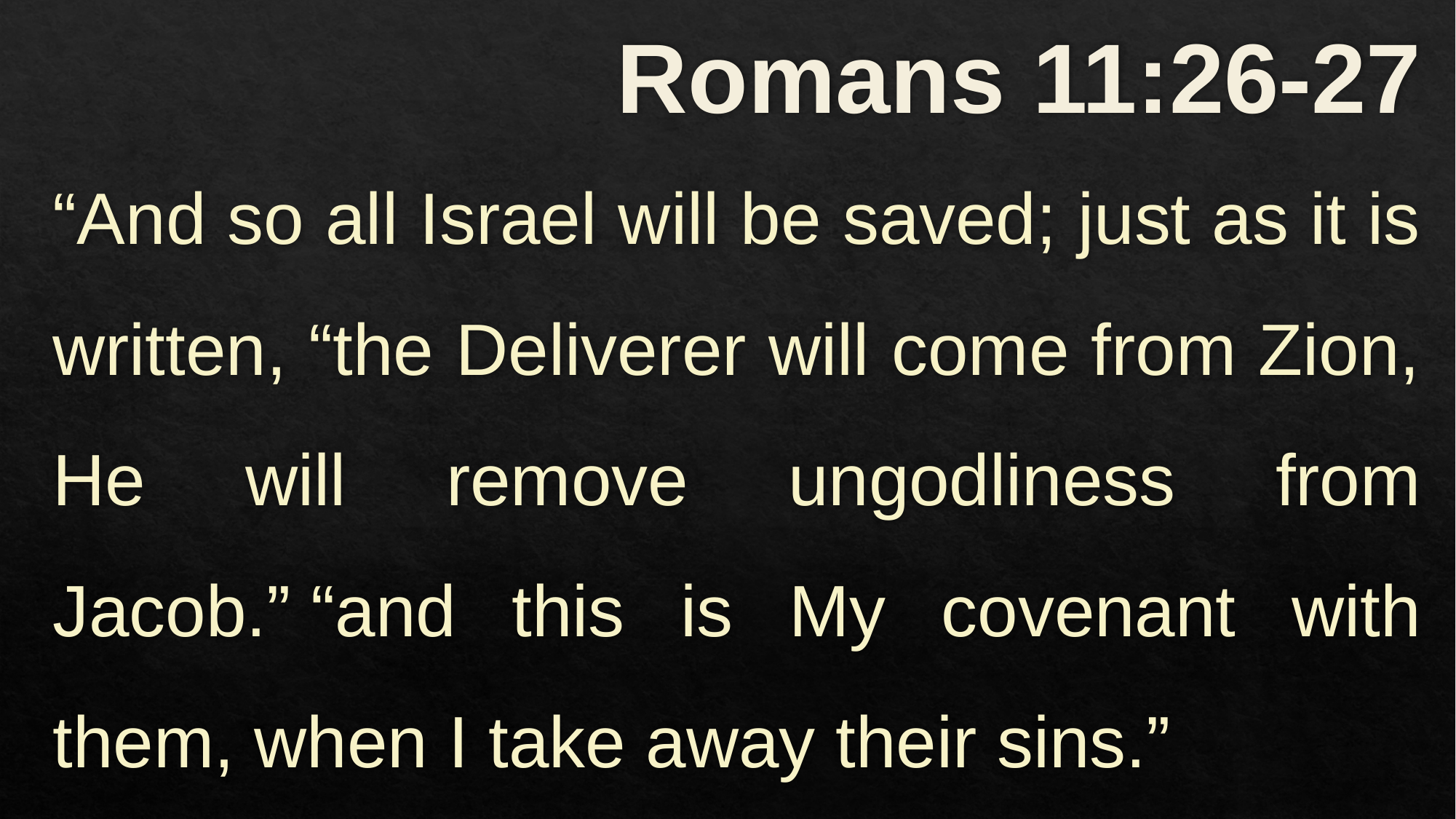

# Romans 11:26-27
“And so all Israel will be saved; just as it is written, “the Deliverer will come from Zion, He will remove ungodliness from Jacob.” “and this is My covenant with them, when I take away their sins.”